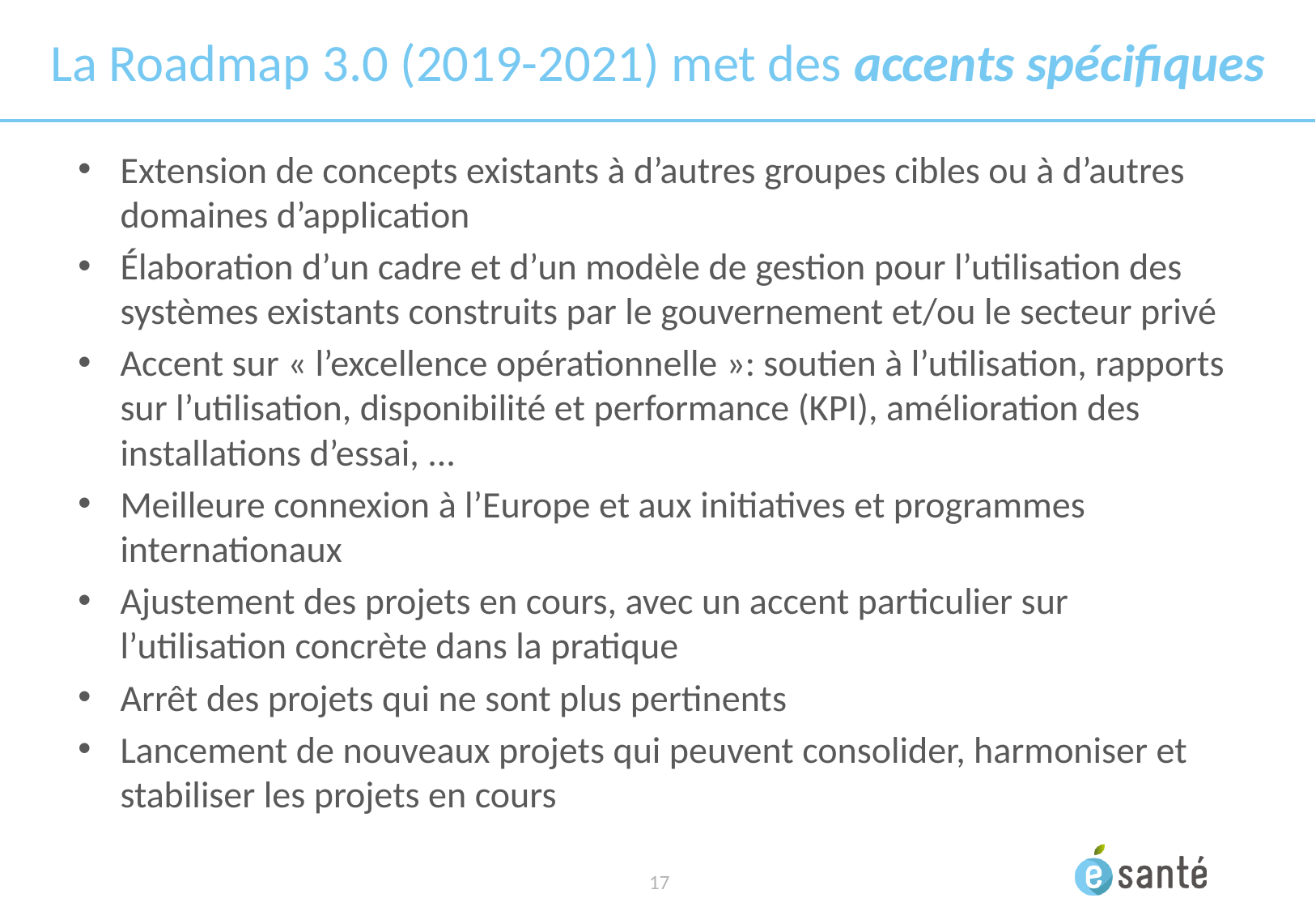

# La Roadmap 3.0 (2019-2021) met des accents spécifiques
Extension de concepts existants à d’autres groupes cibles ou à d’autres domaines d’application
Élaboration d’un cadre et d’un modèle de gestion pour l’utilisation des systèmes existants construits par le gouvernement et/ou le secteur privé
Accent sur « l’excellence opérationnelle »: soutien à l’utilisation, rapports sur l’utilisation, disponibilité et performance (KPI), amélioration des installations d’essai, ...
Meilleure connexion à l’Europe et aux initiatives et programmes internationaux
Ajustement des projets en cours, avec un accent particulier sur l’utilisation concrète dans la pratique
Arrêt des projets qui ne sont plus pertinents
Lancement de nouveaux projets qui peuvent consolider, harmoniser et stabiliser les projets en cours

 17